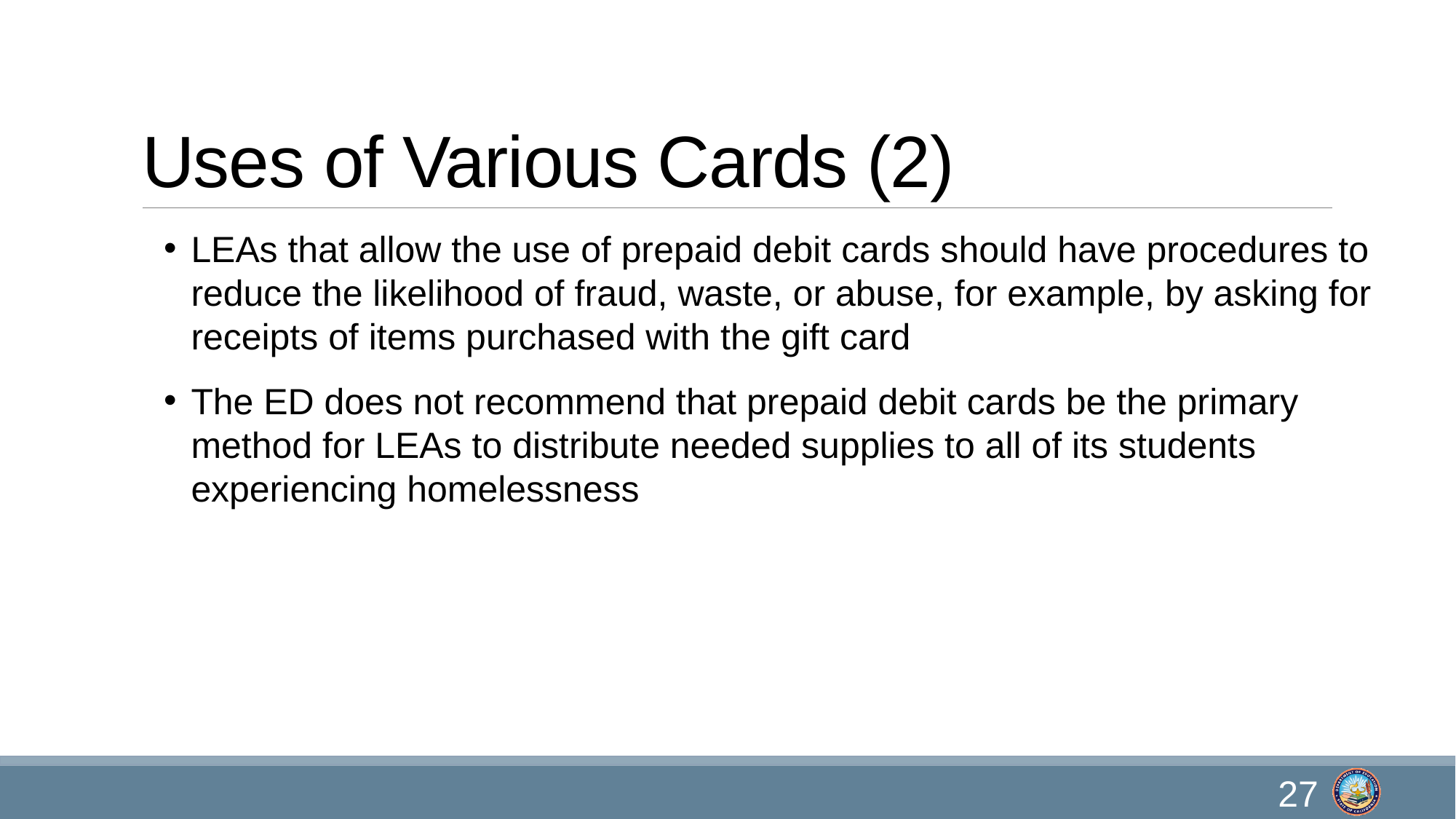

# Uses of Various Cards (2)
LEAs that allow the use of prepaid debit cards should have procedures to reduce the likelihood of fraud, waste, or abuse, for example, by asking for receipts of items purchased with the gift card
The ED does not recommend that prepaid debit cards be the primary method for LEAs to distribute needed supplies to all of its students experiencing homelessness
27